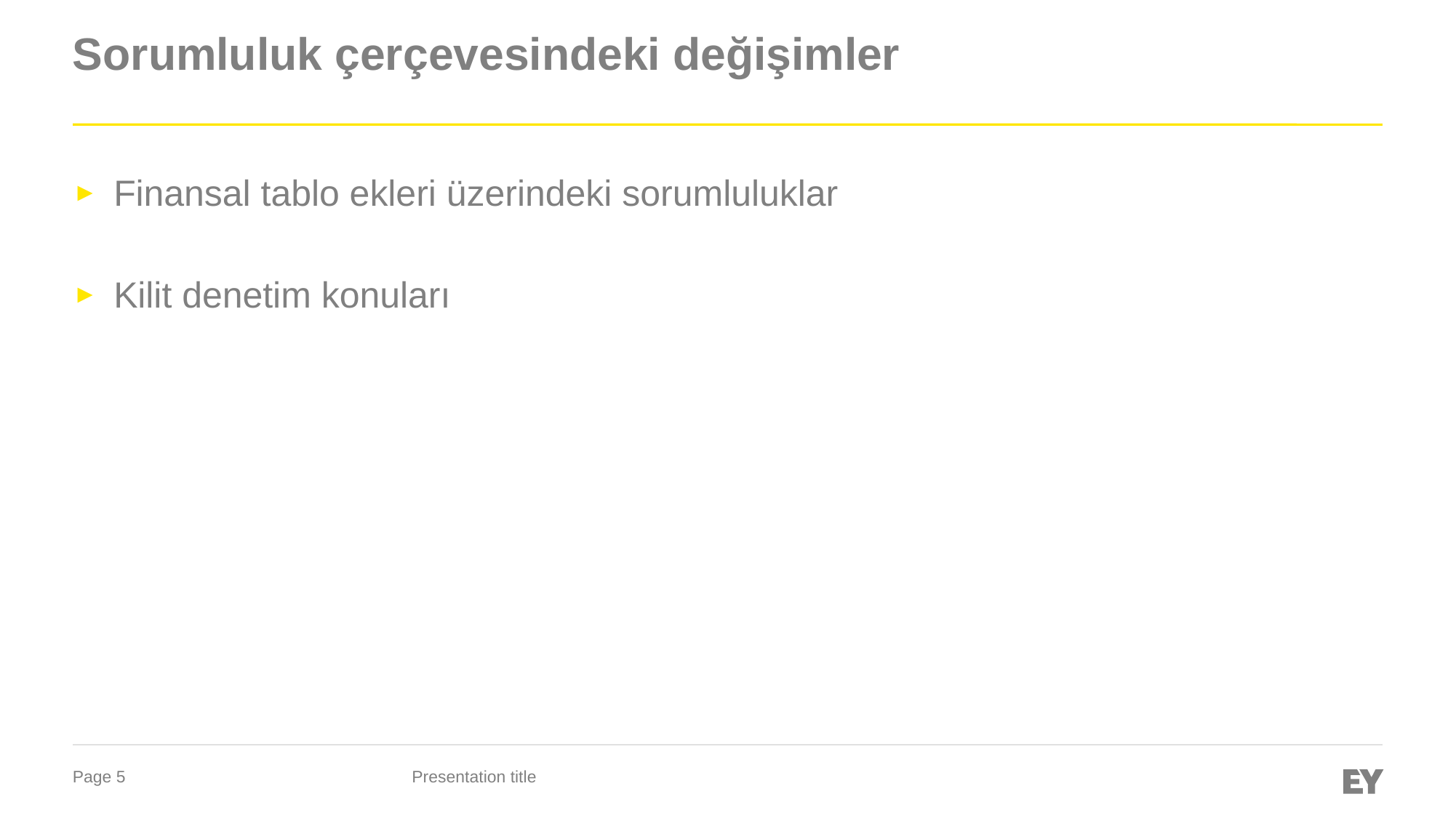

# Sorumluluk çerçevesindeki değişimler
Finansal tablo ekleri üzerindeki sorumluluklar

Kilit denetim konuları

Presentation title